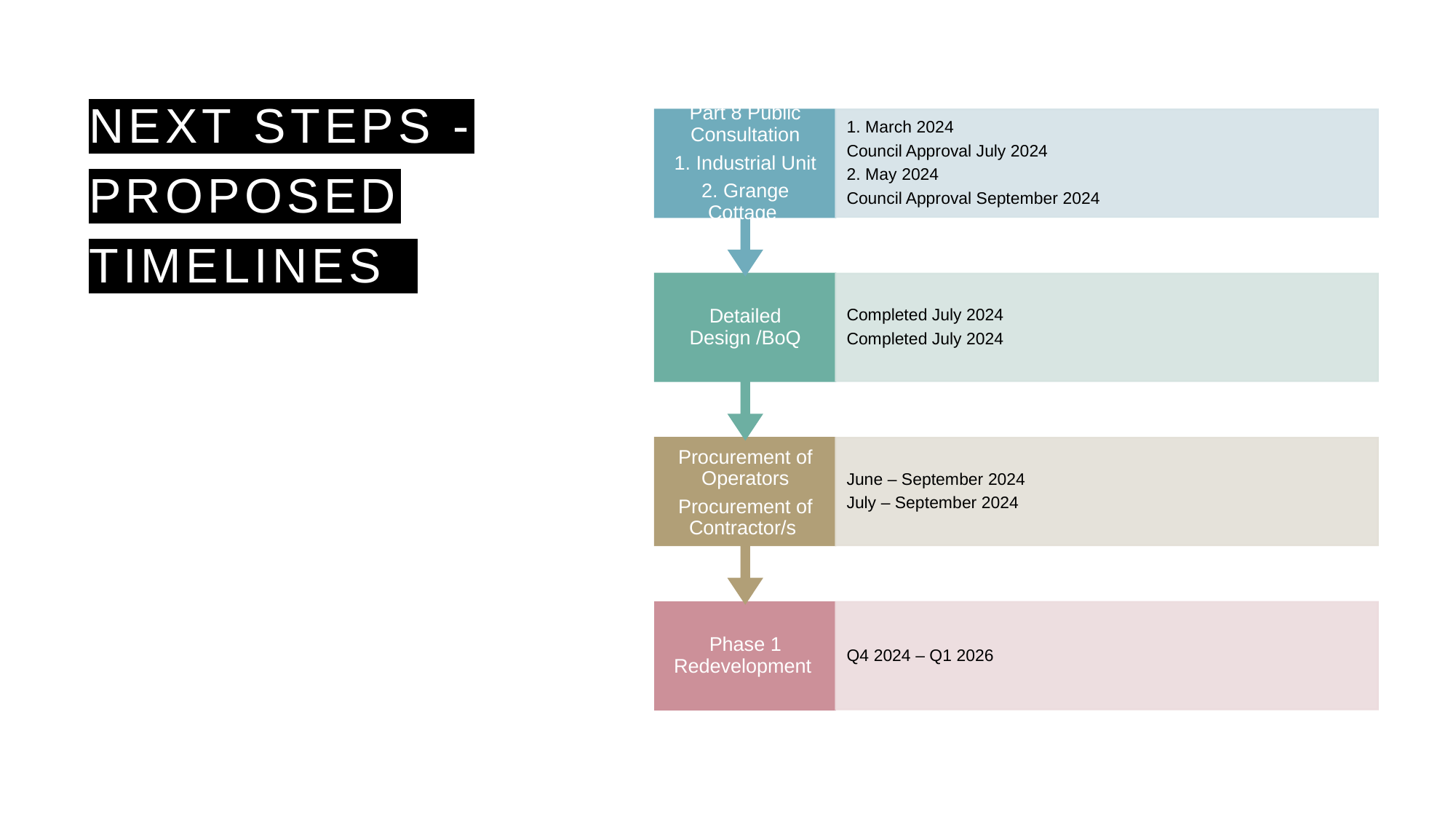

# Next steps -Proposed Timelines
Phase 1 Redevelopment
Q4 2024 – Q1 2026

Procurement of Operators
Procurement of Contractor/s

June – September 2024
July – September 2024
Detailed Design /BoQ
Completed July 2024
Completed July 2024
Part 8 Public Consultation
1. Industrial Unit
2. Grange Cottage
1. March 2024
Council Approval July 2024
2. May 2024
Council Approval September 2024